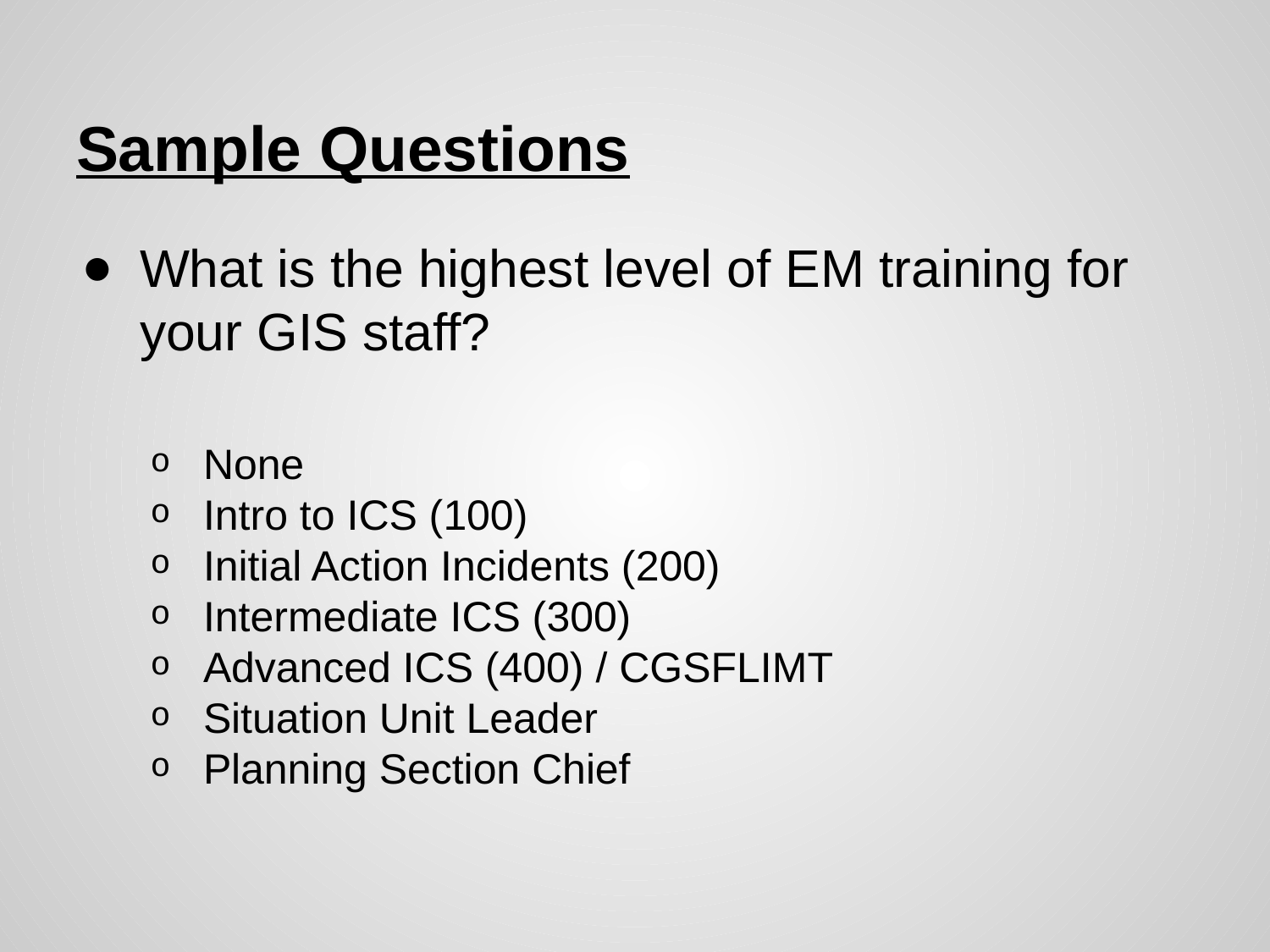

# Sample Questions
What is the highest level of EM training for your GIS staff?

None
Intro to ICS (100)
Initial Action Incidents (200)
Intermediate ICS (300)
Advanced ICS (400) / CGSFLIMT
Situation Unit Leader
Planning Section Chief